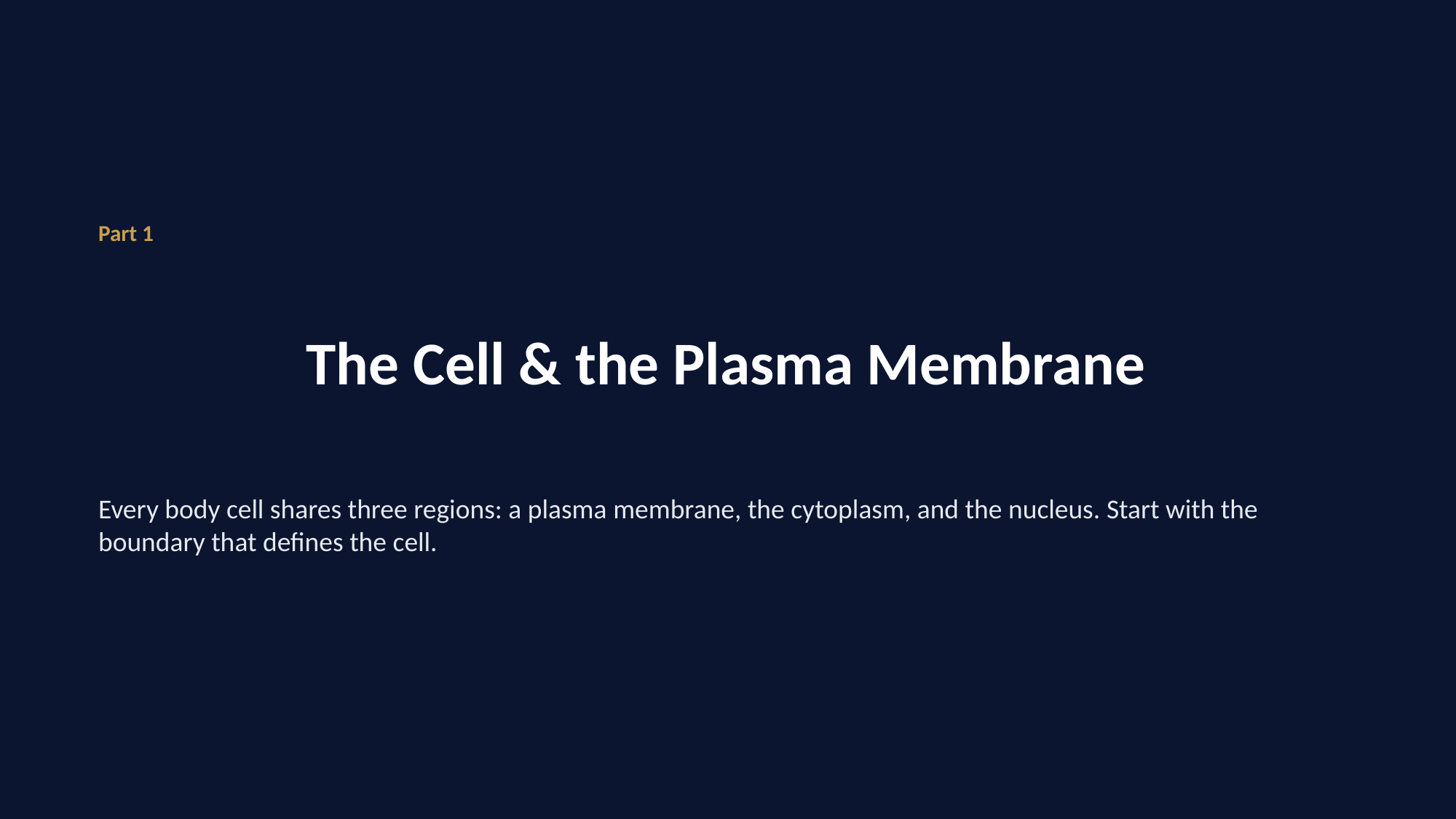

Part 1
# The Cell & the Plasma Membrane
Every body cell shares three regions: a plasma membrane, the cytoplasm, and the nucleus. Start with the boundary that defines the cell.